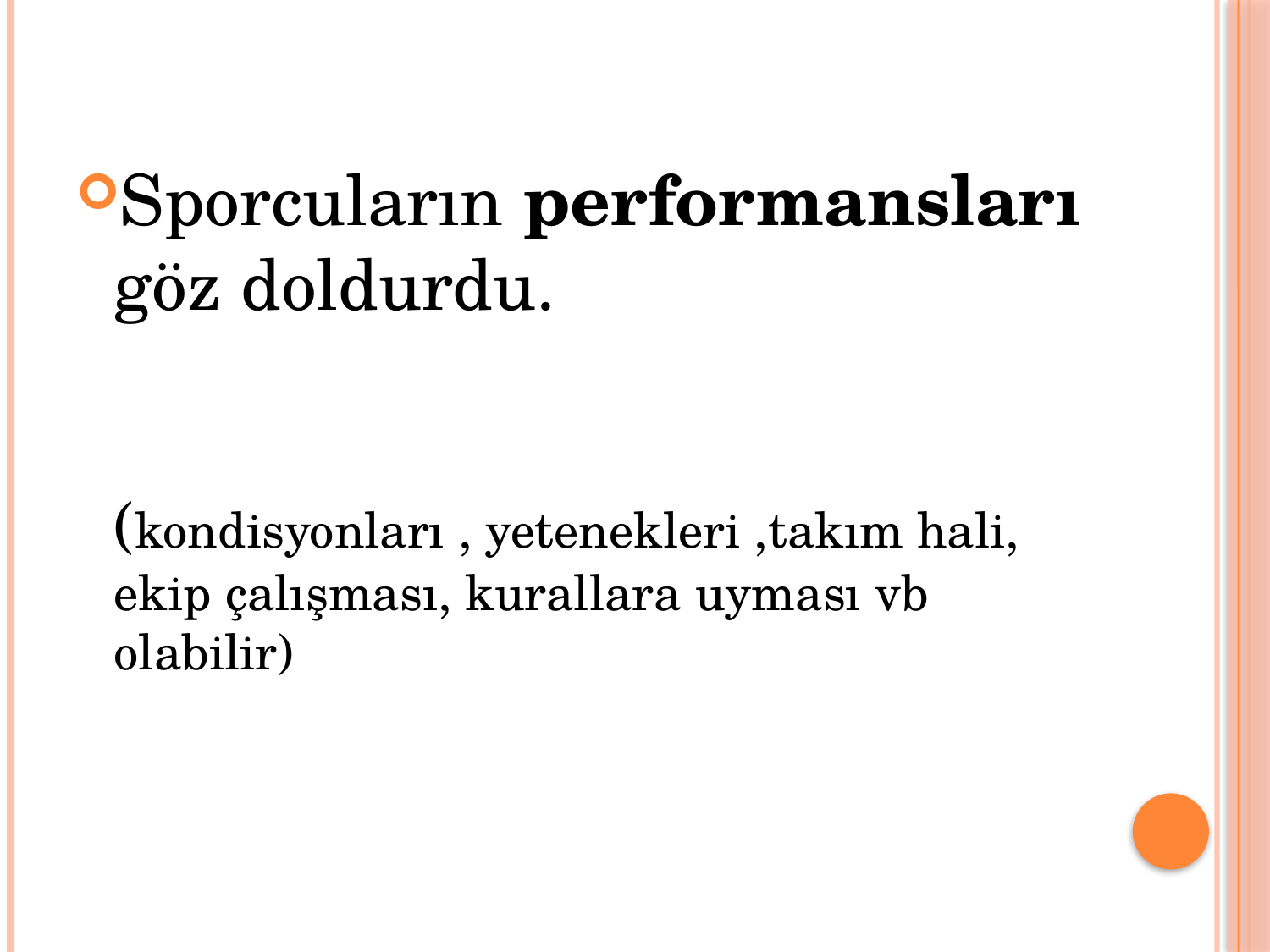

#
Sporcuların performansları göz doldurdu. 																		(kondisyonları , yetenekleri ,takım hali, ekip çalışması, kurallara uyması vb olabilir)